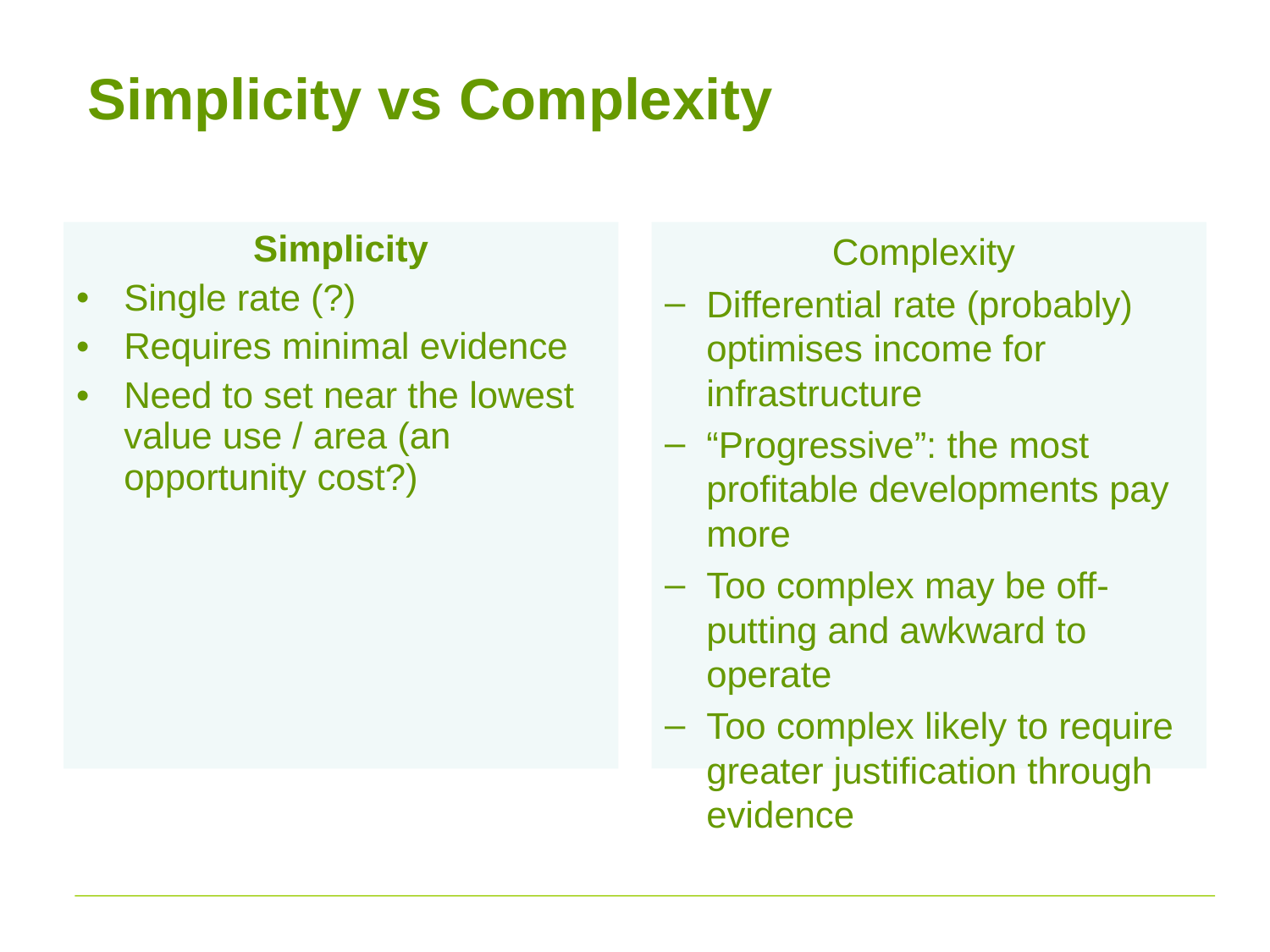

# Simplicity vs Complexity
Simplicity
Single rate (?)
Requires minimal evidence
Need to set near the lowest value use / area (an opportunity cost?)

Complexity
Differential rate (probably) optimises income for infrastructure
“Progressive”: the most profitable developments pay more
Too complex may be off-putting and awkward to operate
Too complex likely to require greater justification through evidence